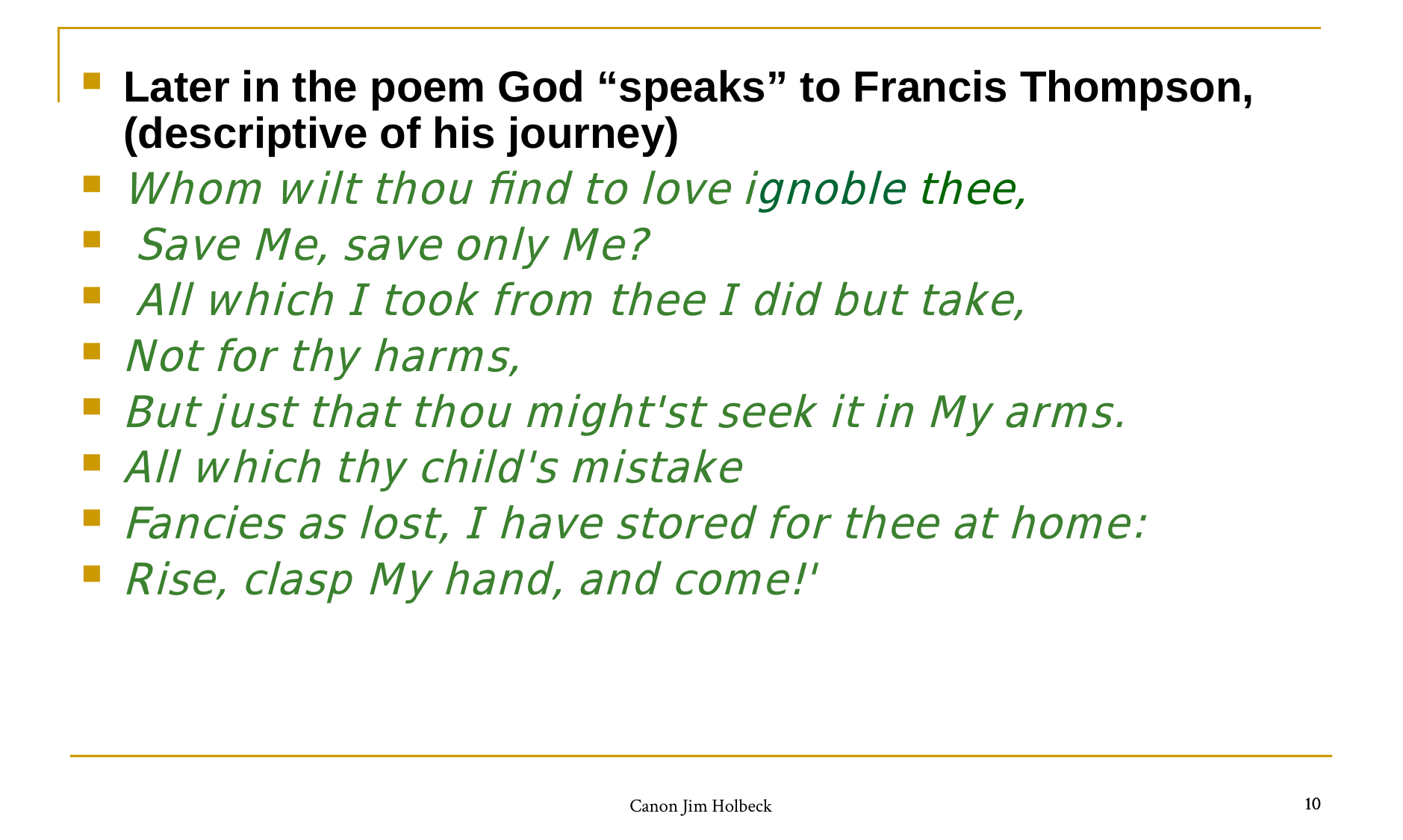

Later in the poem God “speaks” to Francis Thompson, (descriptive of his journey)
Whom wilt thou find to love ignoble thee,
 Save Me, save only Me?
 All which I took from thee I did but take,
Not for thy harms,
But just that thou might'st seek it in My arms.
All which thy child's mistake
Fancies as lost, I have stored for thee at home:
Rise, clasp My hand, and come!'
10
10

Canon Jim Holbeck